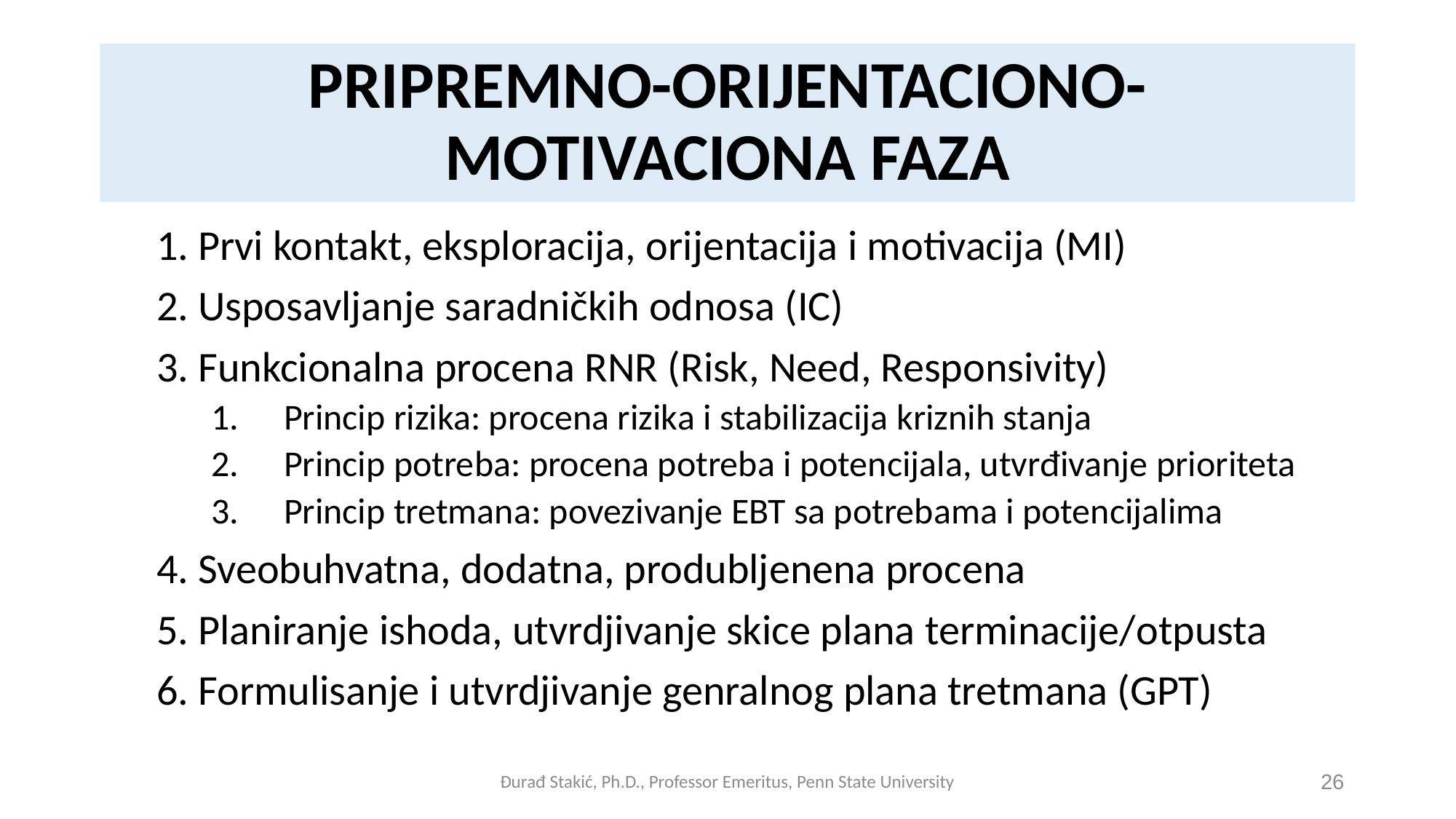

# PRIPREMNO-ORIJENTACIONO-MOTIVACIONA FAZA
1. Prvi kontakt, eksploracija, orijentacija i motivacija (MI)
2. Usposavljanje saradničkih odnosa (IC)
3. Funkcionalna procena RNR (Risk, Need, Responsivity)
Princip rizika: procena rizika i stabilizacija kriznih stanja
Princip potreba: procena potreba i potencijala, utvrđivanje prioriteta
Princip tretmana: povezivanje EBT sa potrebama i potencijalima
4. Sveobuhvatna, dodatna, produbljenena procena
5. Planiranje ishoda, utvrdjivanje skice plana terminacije/otpusta
6. Formulisanje i utvrdjivanje genralnog plana tretmana (GPT)
Đurađ Stakić, Ph.D., Professor Emeritus, Penn State University
26